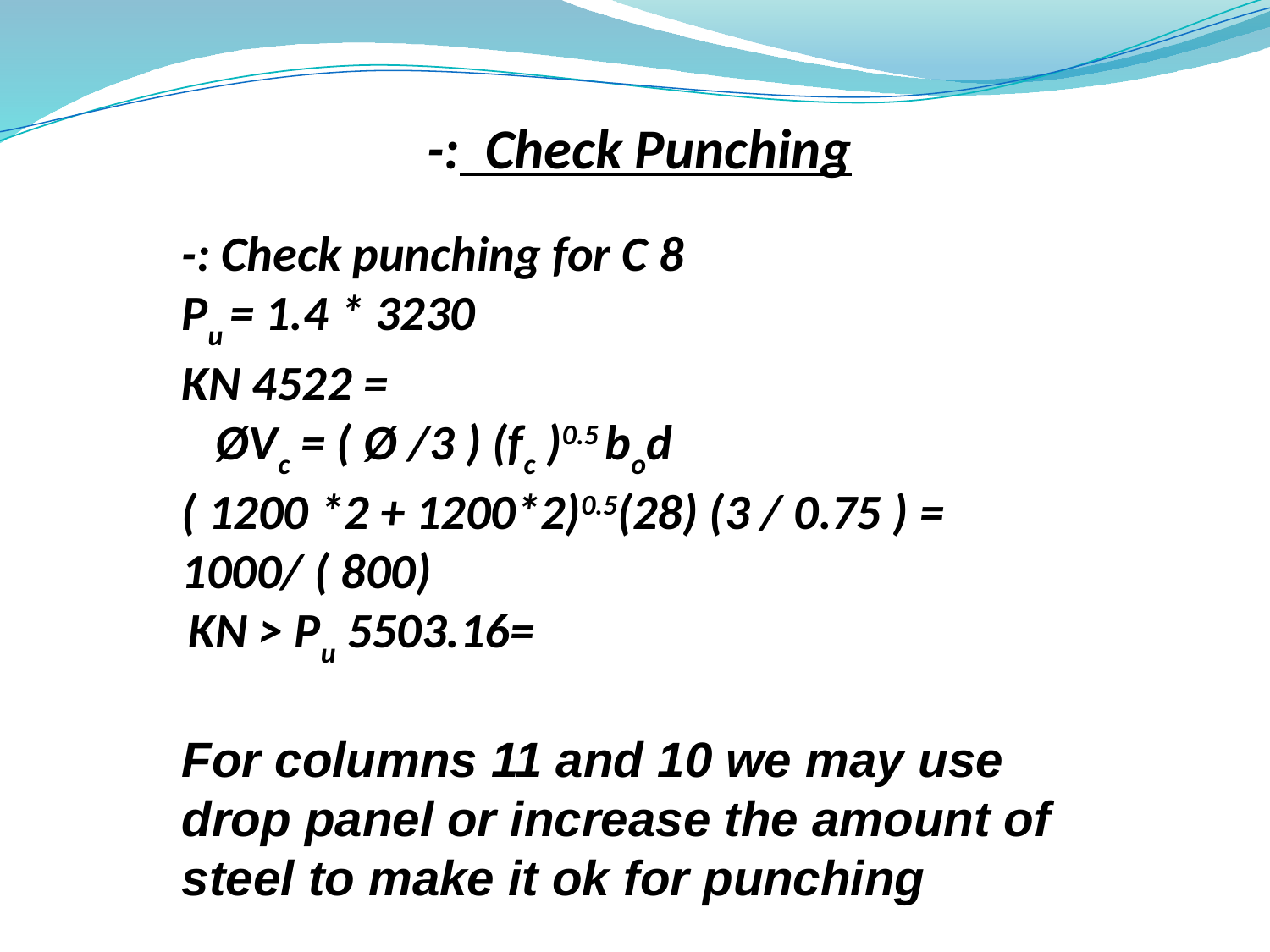

Check Punching  :-

Check punching for C 8 :-
       Pu = 1.4 * 3230
           = 4522 KN
     ØVc = ( Ø /3 ) (fc )0.5 bod
            = ( 0.75 / 3) (28)0.5(2*1200 + 2* 1200 ) (800 ) /1000
            =5503.16 KN > Pu

For columns 11 and 10 we may use drop panel or increase the amount of steel to make it ok for punching